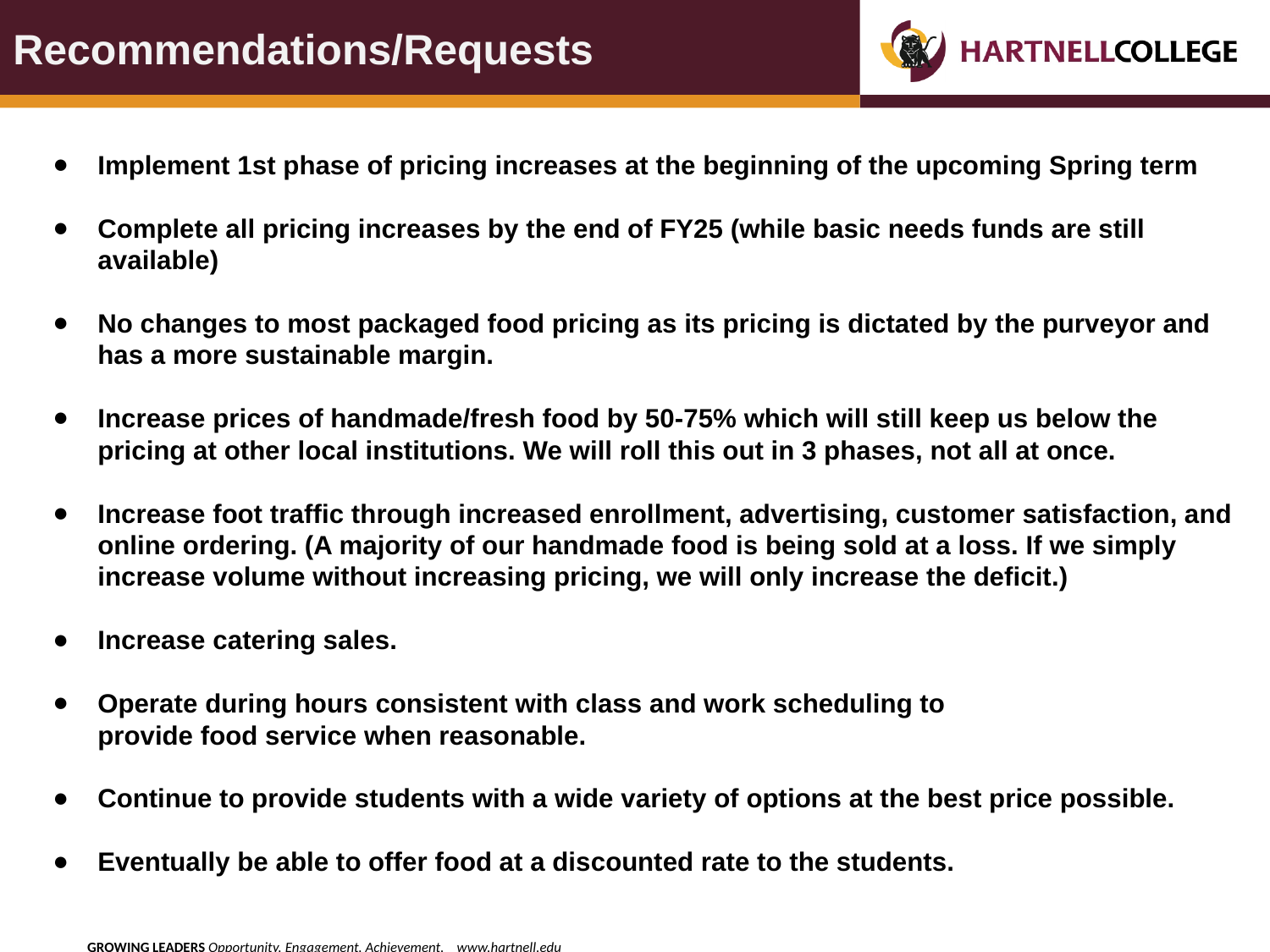

# Recommendations/Requests
Implement 1st phase of pricing increases at the beginning of the upcoming Spring term

Complete all pricing increases by the end of FY25 (while basic needs funds are still available)

No changes to most packaged food pricing as its pricing is dictated by the purveyor and has a more sustainable margin.

Increase prices of handmade/fresh food by 50-75% which will still keep us below the pricing at other local institutions. We will roll this out in 3 phases, not all at once.

Increase foot traffic through increased enrollment, advertising, customer satisfaction, and online ordering. (A majority of our handmade food is being sold at a loss. If we simply increase volume without increasing pricing, we will only increase the deficit.)

Increase catering sales.

Operate during hours consistent with class and work scheduling to
provide food service when reasonable.

Continue to provide students with a wide variety of options at the best price possible.

Eventually be able to offer food at a discounted rate to the students.